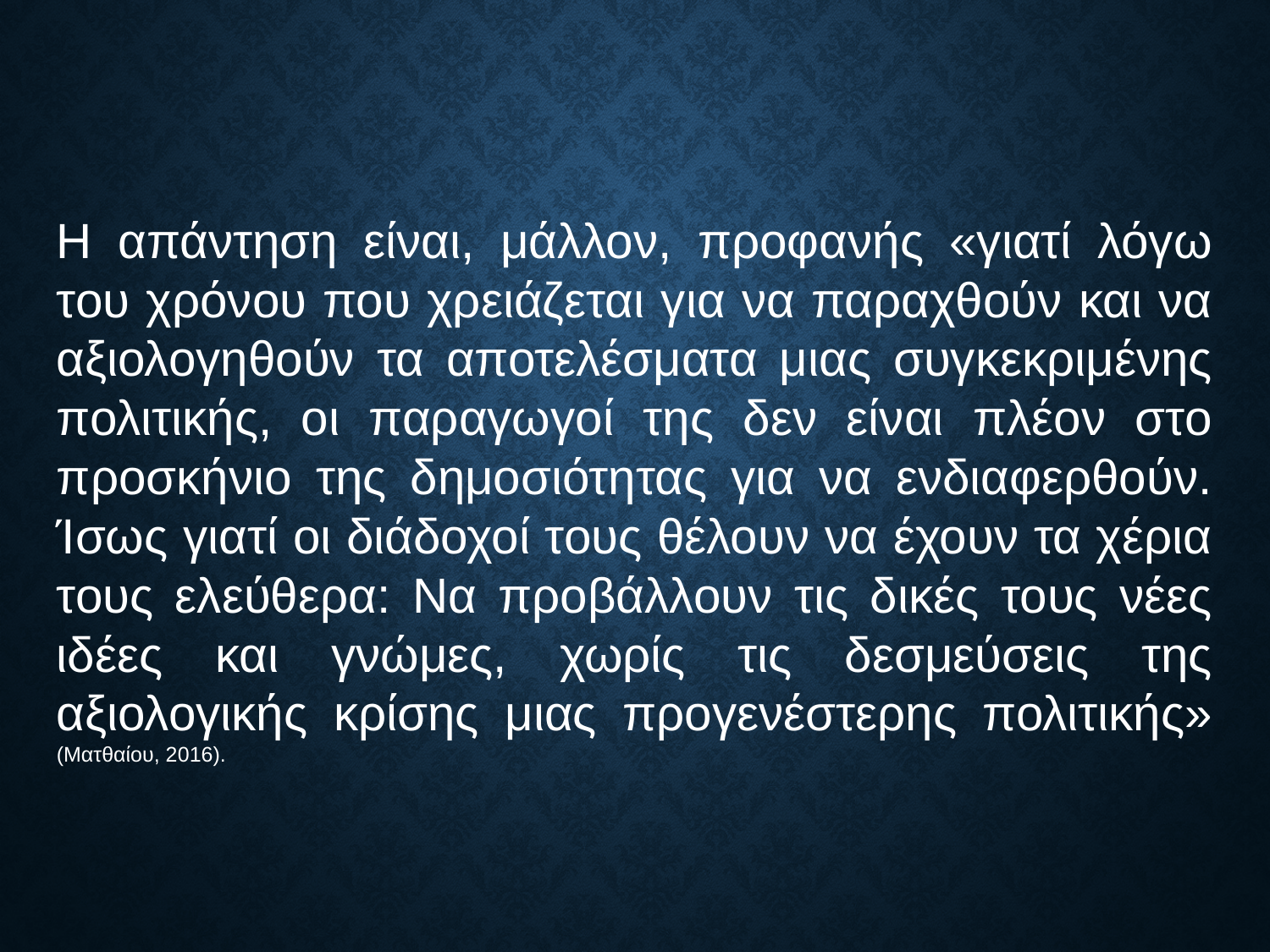

# Η απάντηση είναι, μάλλον, προφανής «γιατί λόγω του χρόνου που χρειάζεται για να παραχθούν και να αξιολογηθούν τα αποτελέσματα μιας συγκεκριμένης πολιτικής, οι παραγωγοί της δεν είναι πλέον στο προσκήνιο της δημοσιότητας για να ενδιαφερθούν. Ίσως γιατί οι διάδοχοί τους θέλουν να έχουν τα χέρια τους ελεύθερα: Να προβάλλουν τις δικές τους νέες ιδέες και γνώμες, χωρίς τις δεσμεύσεις της αξιολογικής κρίσης μιας προγενέστερης πολιτικής» (Ματθαίου, 2016).